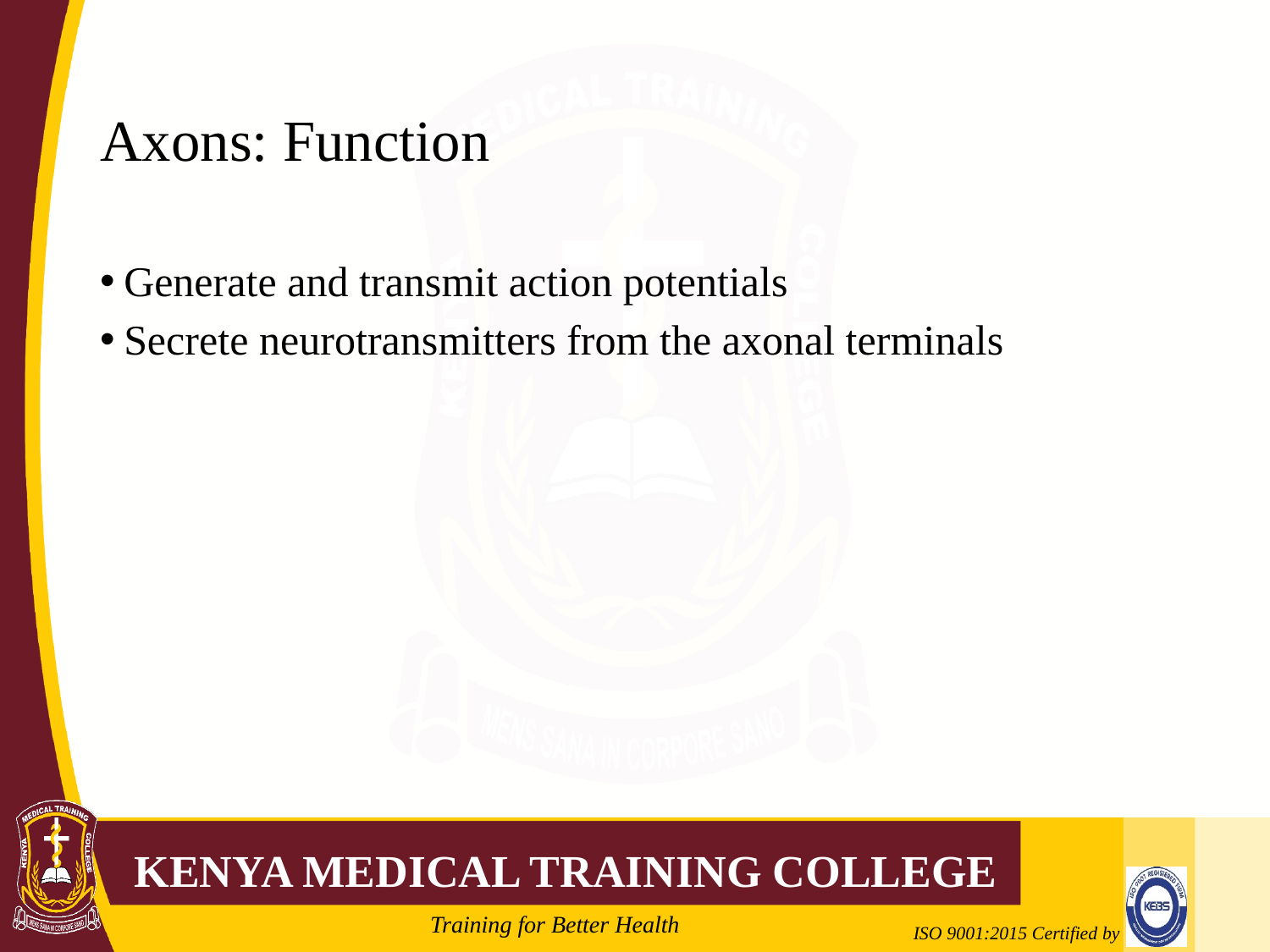

# Axons: Function
Generate and transmit action potentials
Secrete neurotransmitters from the axonal terminals